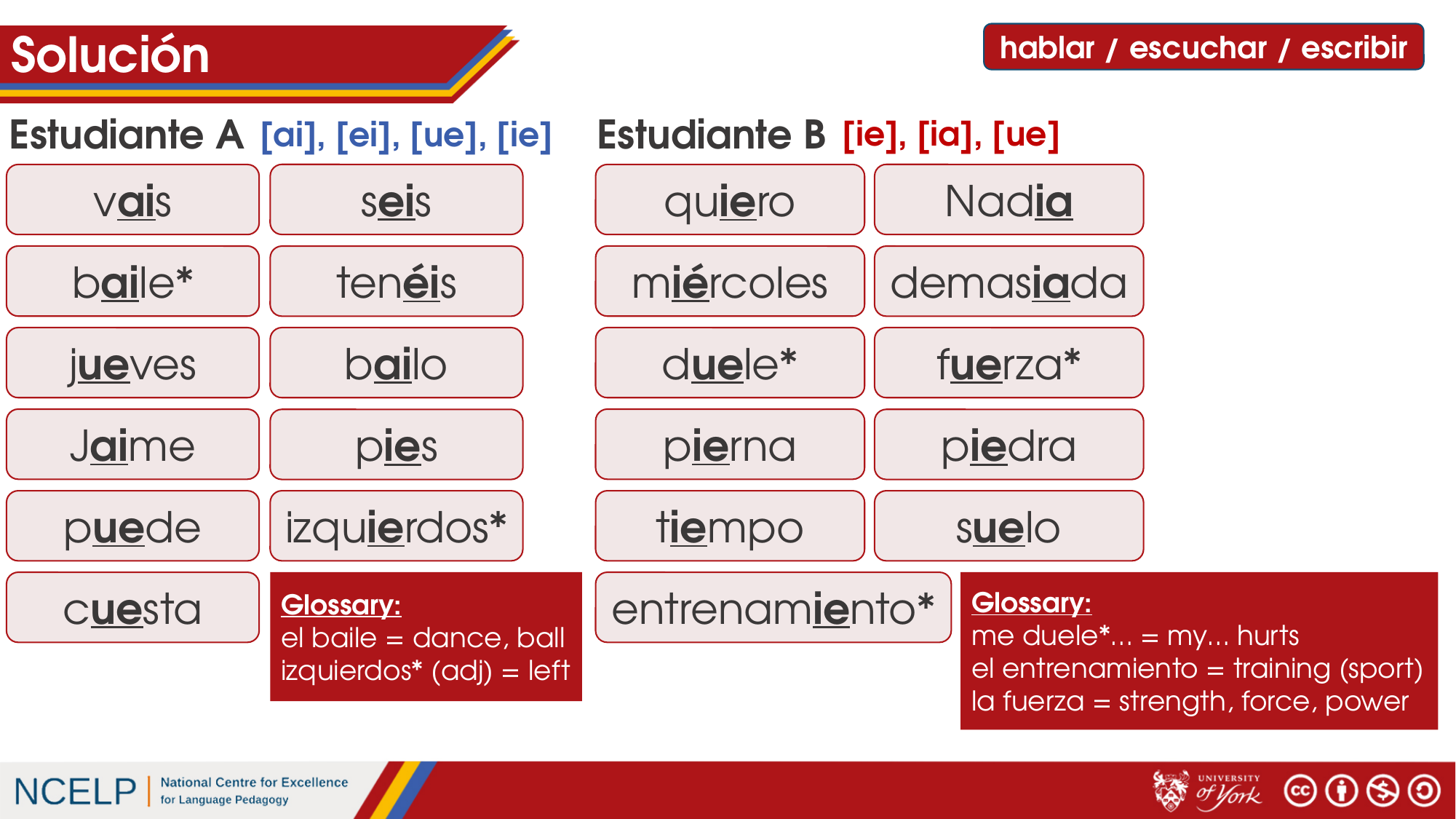

hablar / escuchar / escribir
# Solución
Estudiante A
Estudiante B
[ie], [ia], [ue]
[ai], [ei], [ue], [ie]
seis
Nadia
vais
quiero
baile*
miércoles
tenéis
demasiada
jueves
bailo
duele*
fuerza*
Jaime
pierna
pies
piedra
puede
izquierdos*
tiempo
suelo
Glossary:
el baile = dance, ball
izquierdos* (adj) = left
Glossary:
me duele*… = my… hurts
el entrenamiento = training (sport)
la fuerza = strength, force, power
cuesta
entrenamiento*